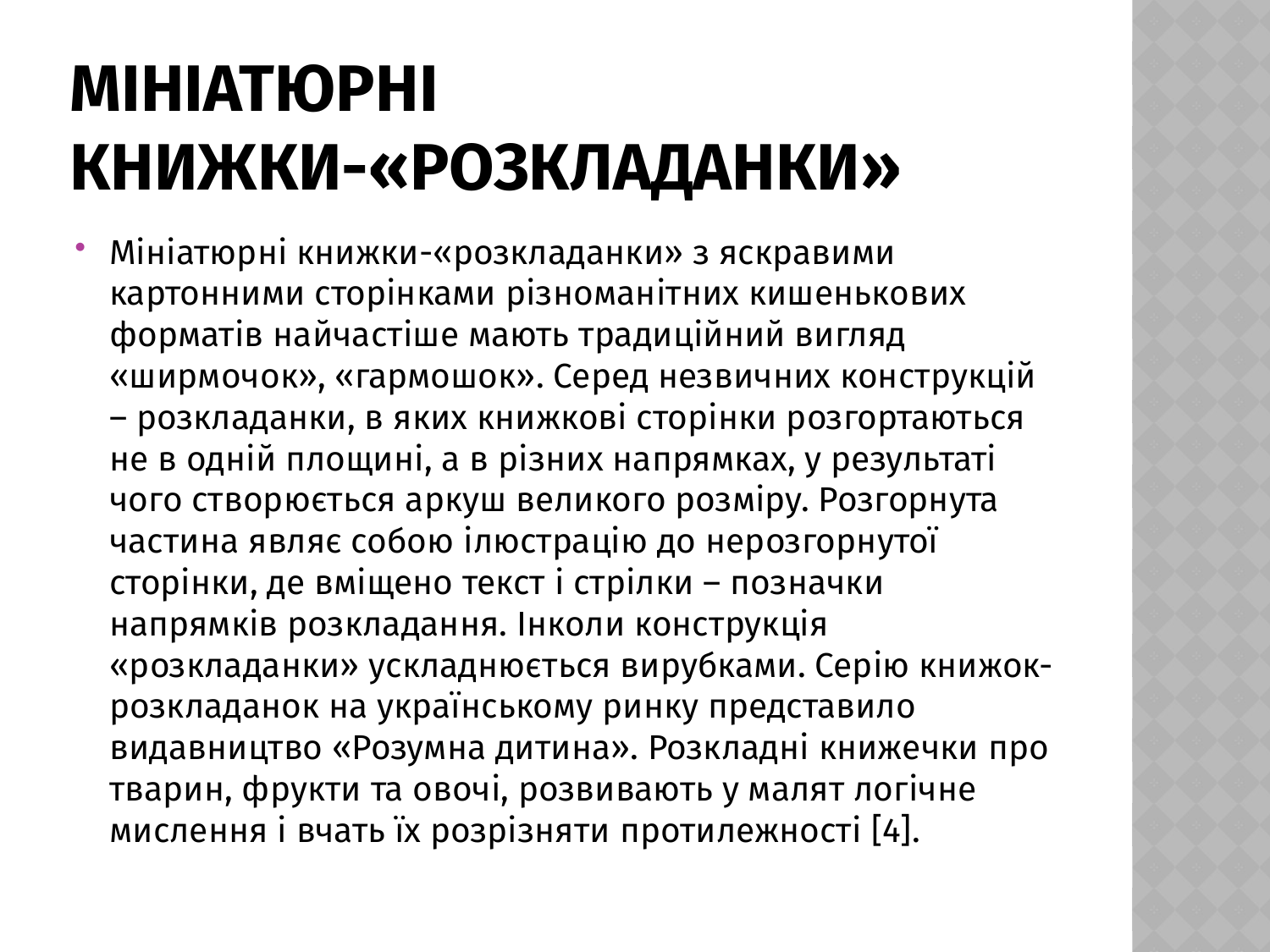

# Мініатюрні книжки-«розкладанки»
Мініатюрні книжки-«розкладанки» з яскравими картонними сторінками різноманітних кишенькових форматів найчастіше мають традиційний вигляд «ширмочок», «гармошок». Серед незвичних конструкцій – розкладанки, в яких книжкові сторінки розгортаються не в одній площині, а в різних напрямках, у результаті чого створюється аркуш великого розміру. Розгорнута частина являє собою ілюстрацію до нерозгорнутої сторінки, де вміщено текст і стрілки – позначки напрямків розкладання. Інколи конструкція «розкладанки» ускладнюється вирубками. Серію книжок-розкладанок на українському ринку представило видавництво «Розумна дитина». Розкладні книжечки про тварин, фрукти та овочі, розвивають у малят логічне мислення і вчать їх розрізняти протилежності [4].